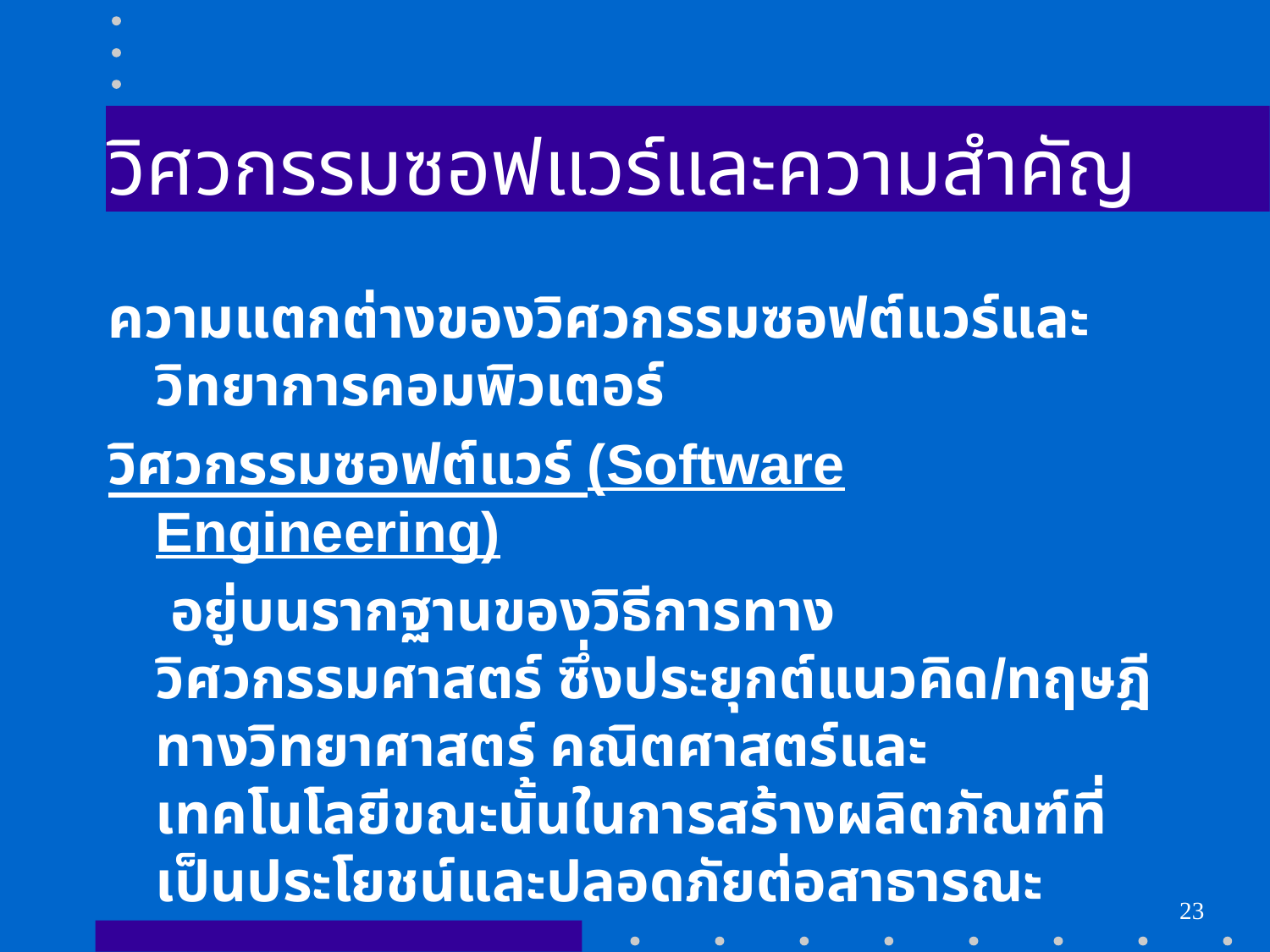

# วิศวกรรมซอฟแวร์และความสำคัญ
ความแตกต่างของวิศวกรรมซอฟต์แวร์และวิทยาการคอมพิวเตอร์
วิศวกรรมซอฟต์แวร์ (Software Engineering)
	 อยู่บนรากฐานของวิธีการทางวิศวกรรมศาสตร์ ซึ่งประยุกต์แนวคิด/ทฤษฎีทางวิทยาศาสตร์ คณิตศาสตร์และเทคโนโลยีขณะนั้นในการสร้างผลิตภัณฑ์ที่เป็นประโยชน์และปลอดภัยต่อสาธารณะ

*  ผลงานถูกพิจารณา หรือ ตัดสินโดยกลุ่มผู้ใช้